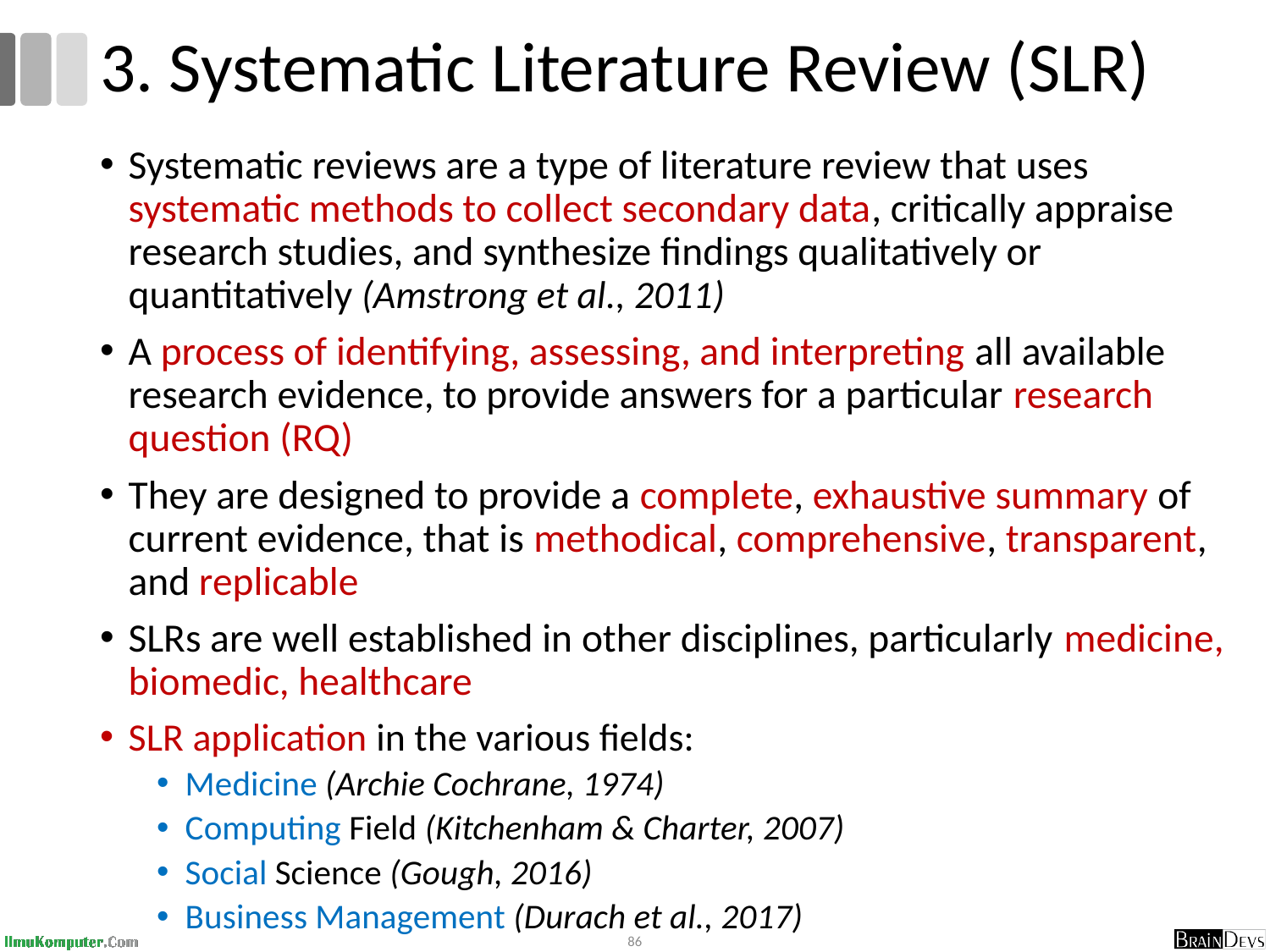

# 3. Systematic Literature Review (SLR)
Systematic reviews are a type of literature review that uses systematic methods to collect secondary data, critically appraise research studies, and synthesize findings qualitatively or quantitatively (Amstrong et al., 2011)
A process of identifying, assessing, and interpreting all available research evidence, to provide answers for a particular research question (RQ)
They are designed to provide a complete, exhaustive summary of current evidence, that is methodical, comprehensive, transparent, and replicable
SLRs are well established in other disciplines, particularly medicine, biomedic, healthcare
SLR application in the various fields:
Medicine (Archie Cochrane, 1974)
Computing Field (Kitchenham & Charter, 2007)
Social Science (Gough, 2016)
Business Management (Durach et al., 2017)

86